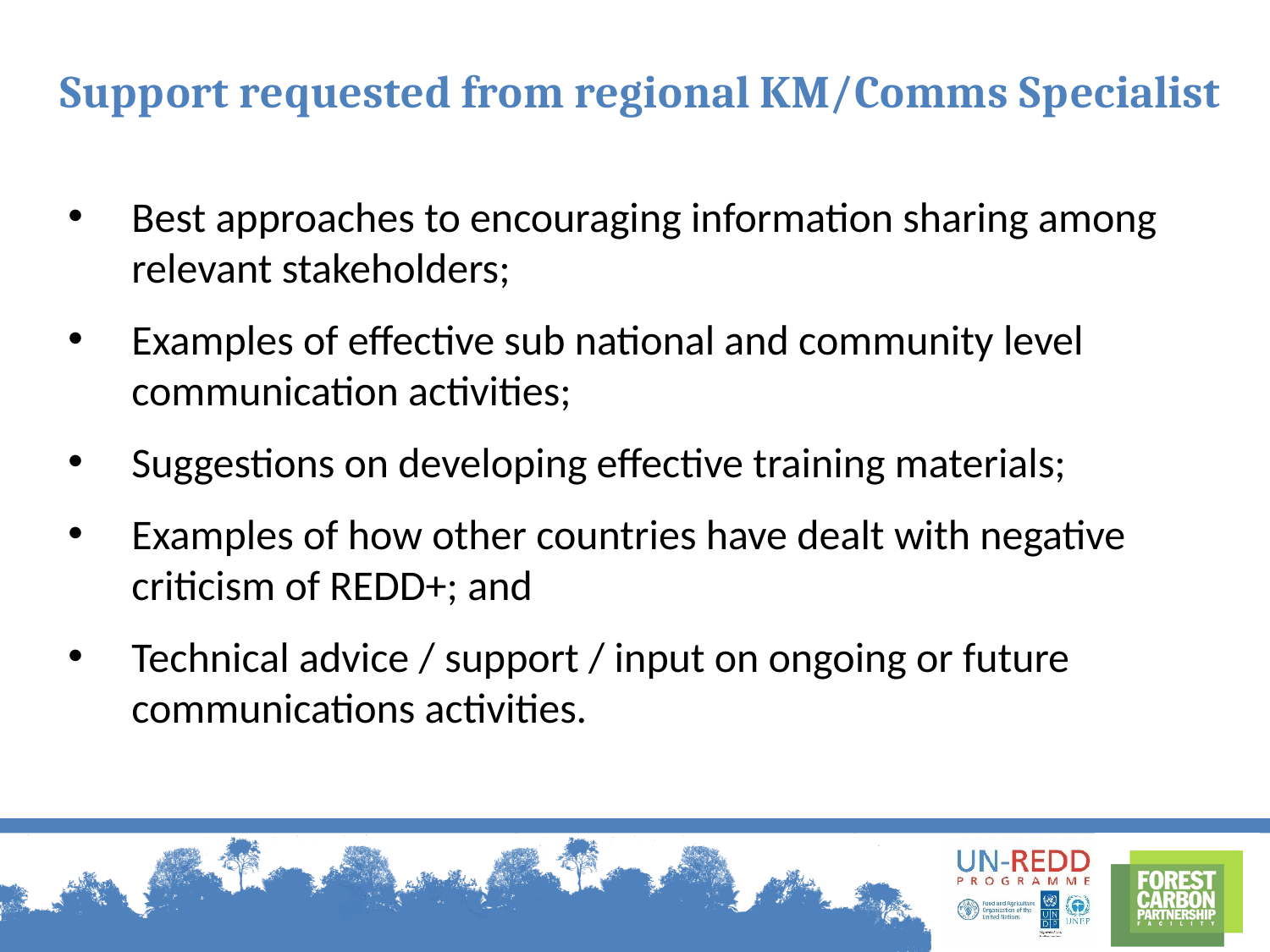

# Support requested from regional KM/Comms Specialist
Best approaches to encouraging information sharing among relevant stakeholders;

Examples of effective sub national and community level communication activities;

Suggestions on developing effective training materials;

Examples of how other countries have dealt with negative criticism of REDD+; and

Technical advice / support / input on ongoing or future communications activities.